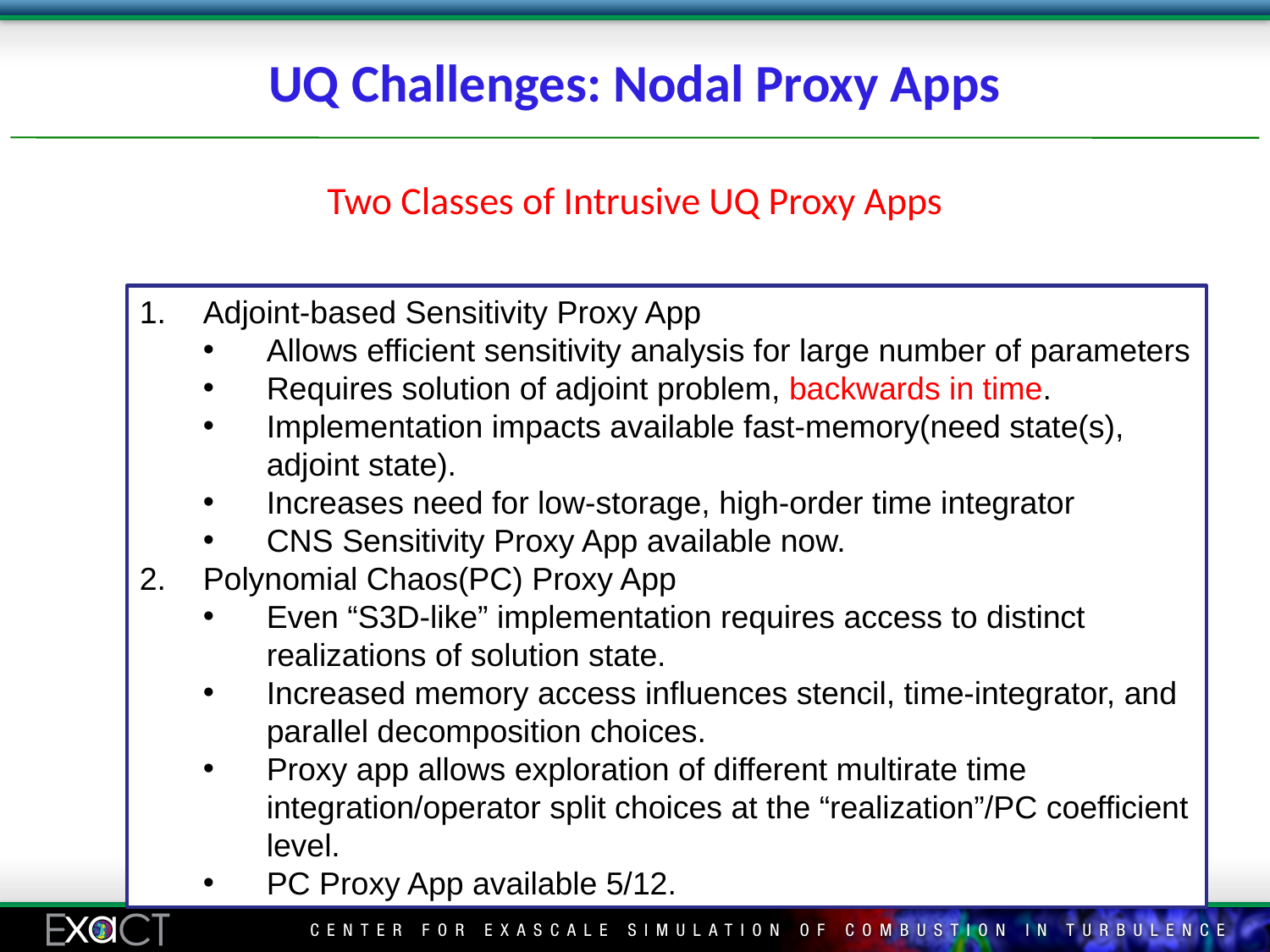

# UQ Challenges: Nodal Proxy Apps
Two Classes of Intrusive UQ Proxy Apps

Adjoint-based Sensitivity Proxy App
Allows efficient sensitivity analysis for large number of parameters
Requires solution of adjoint problem, backwards in time.
Implementation impacts available fast-memory(need state(s), adjoint state).
Increases need for low-storage, high-order time integrator
CNS Sensitivity Proxy App available now.
Polynomial Chaos(PC) Proxy App
Even “S3D-like” implementation requires access to distinct realizations of solution state.
Increased memory access influences stencil, time-integrator, and parallel decomposition choices.
Proxy app allows exploration of different multirate time integration/operator split choices at the “realization”/PC coefficient level.
PC Proxy App available 5/12.